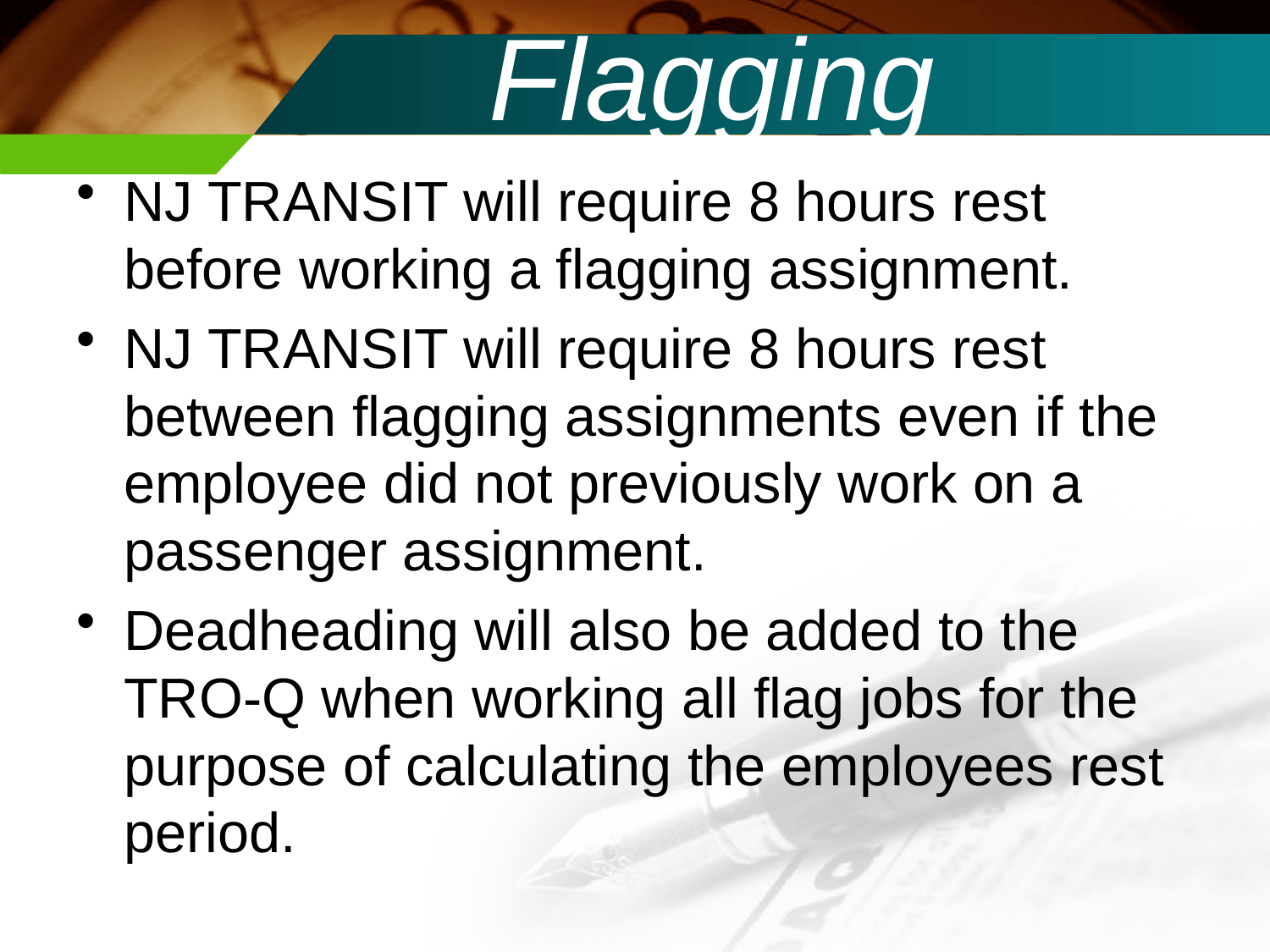

# Flagging
NJ TRANSIT will require 8 hours rest before working a flagging assignment.
NJ TRANSIT will require 8 hours rest between flagging assignments even if the employee did not previously work on a passenger assignment.
Deadheading will also be added to the TRO-Q when working all flag jobs for the purpose of calculating the employees rest period.